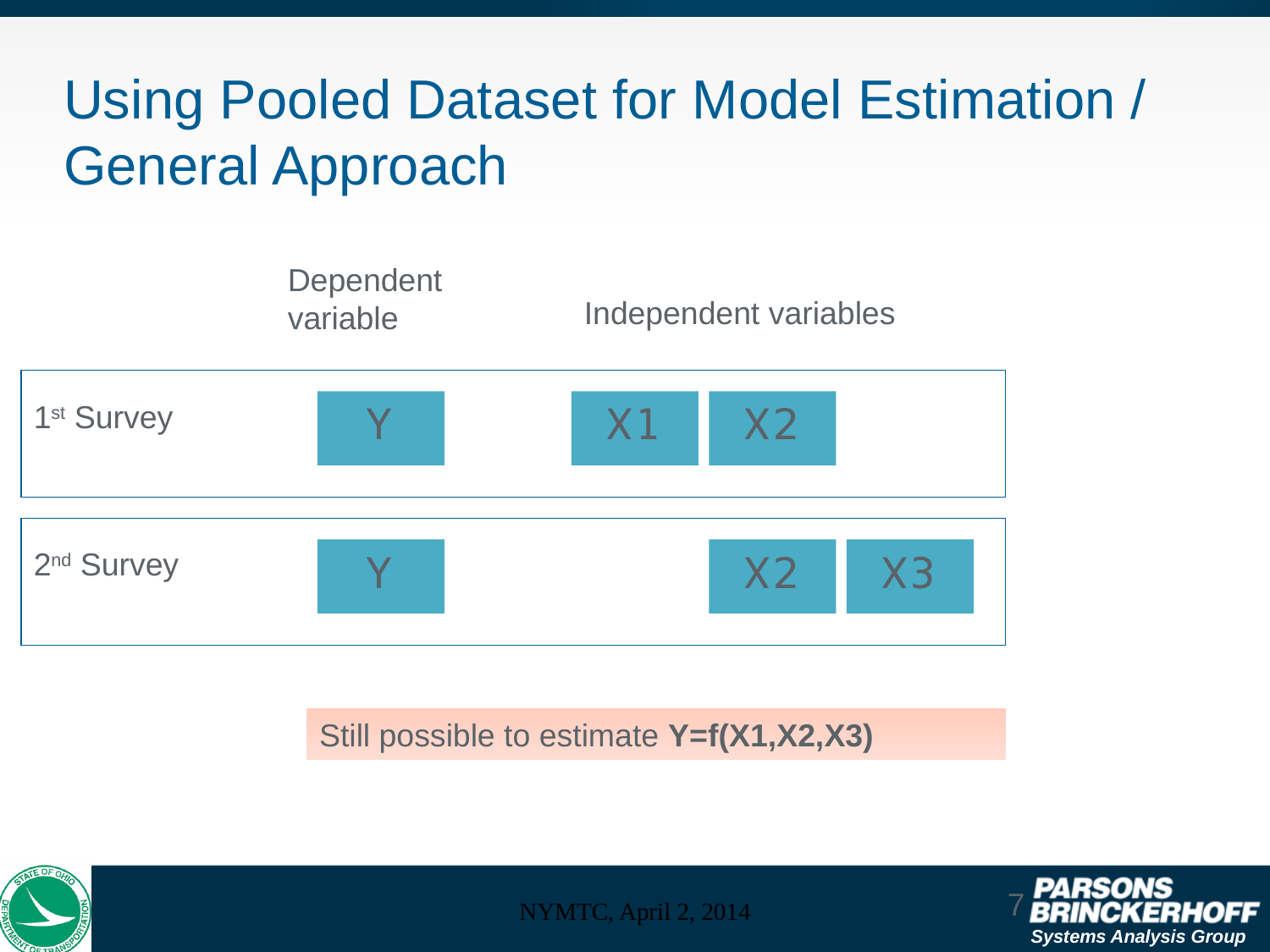

# Using Pooled Dataset for Model Estimation / General Approach
Dependent variable
Independent variables

1st Survey
Y
X1
X2

2nd Survey
Y
X2
X3
Still possible to estimate Y=f(X1,X2,X3)
7
NYMTC, April 2, 2014